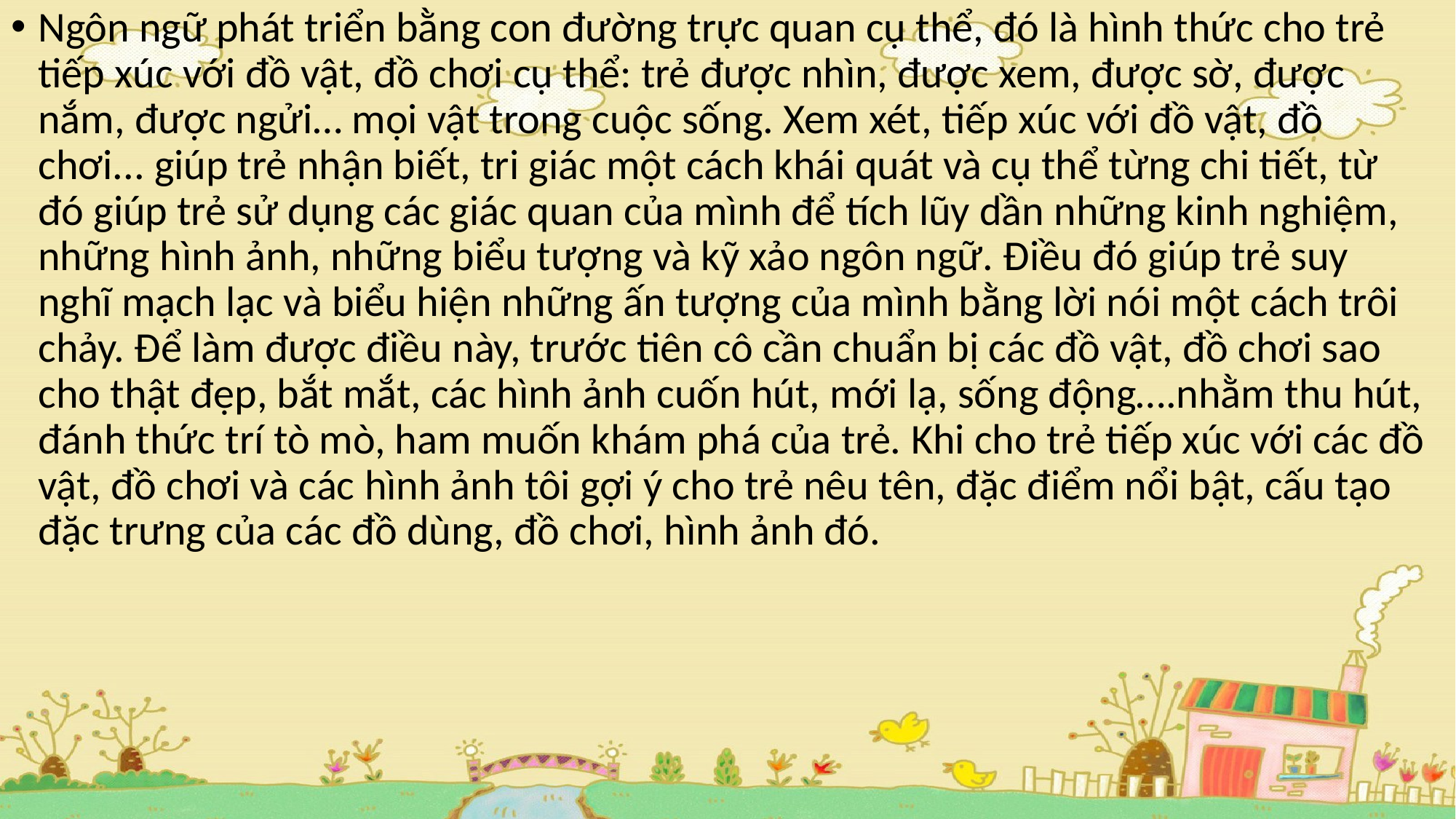

Ngôn ngữ phát triển bằng con đường trực quan cụ thể, đó là hình thức cho trẻ tiếp xúc với đồ vật, đồ chơi cụ thể: trẻ được nhìn, được xem, được sờ, được nắm, được ngửi… mọi vật trong cuộc sống. Xem xét, tiếp xúc với đồ vật, đồ chơi... giúp trẻ nhận biết, tri giác một cách khái quát và cụ thể từng chi tiết, từ đó giúp trẻ sử dụng các giác quan của mình để tích lũy dần những kinh nghiệm, những hình ảnh, những biểu tượng và kỹ xảo ngôn ngữ. Điều đó giúp trẻ suy nghĩ mạch lạc và biểu hiện những ấn tượng của mình bằng lời nói một cách trôi chảy. Để làm được điều này, trước tiên cô cần chuẩn bị các đồ vật, đồ chơi sao cho thật đẹp, bắt mắt, các hình ảnh cuốn hút, mới lạ, sống động….nhằm thu hút, đánh thức trí tò mò, ham muốn khám phá của trẻ. Khi cho trẻ tiếp xúc với các đồ vật, đồ chơi và các hình ảnh tôi gợi ý cho trẻ nêu tên, đặc điểm nổi bật, cấu tạo đặc trưng của các đồ dùng, đồ chơi, hình ảnh đó.